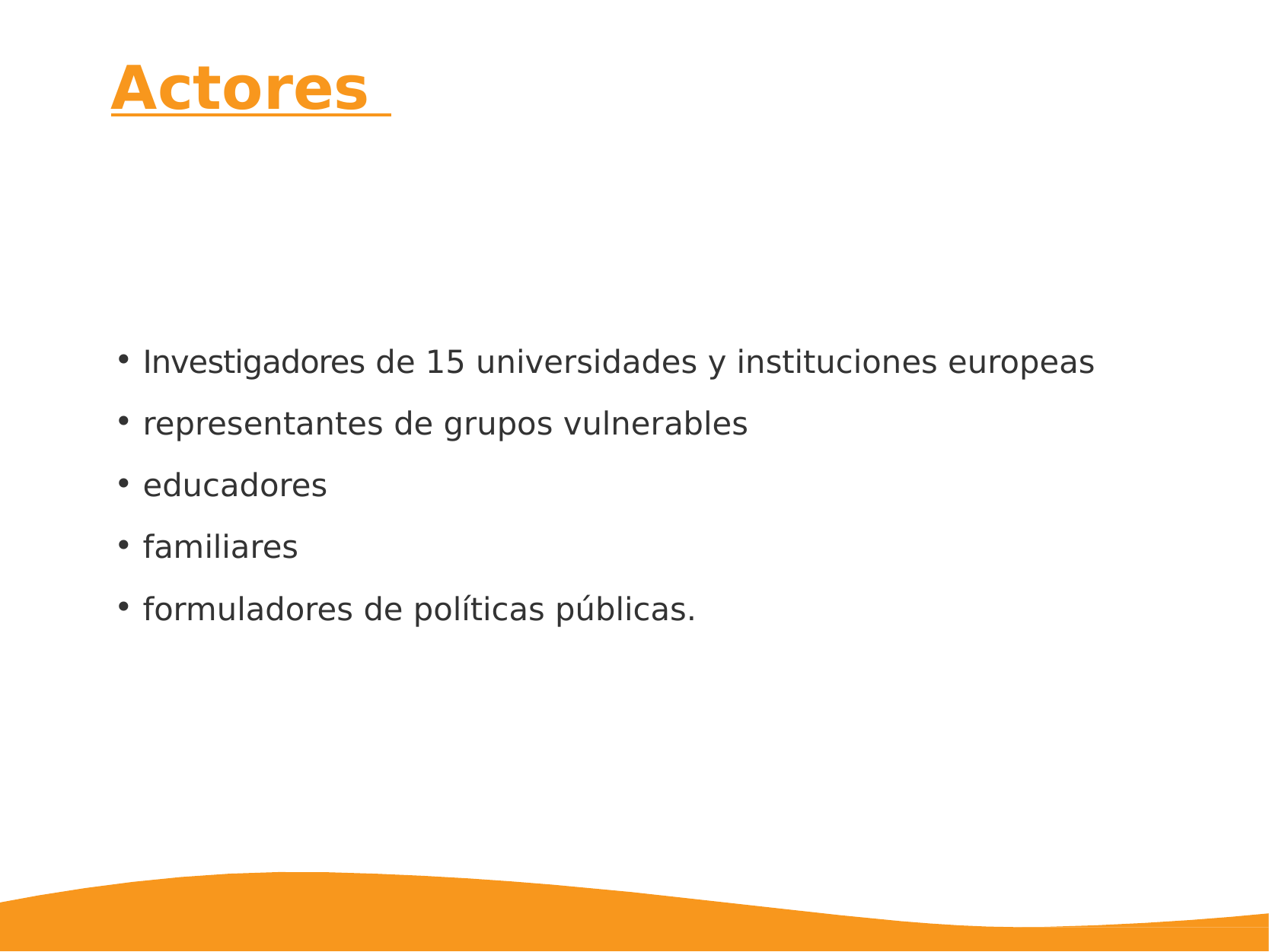

# Actores
Investigadores de 15 universidades y instituciones europeas

representantes de grupos vulnerables

educadores

familiares

formuladores de políticas públicas.